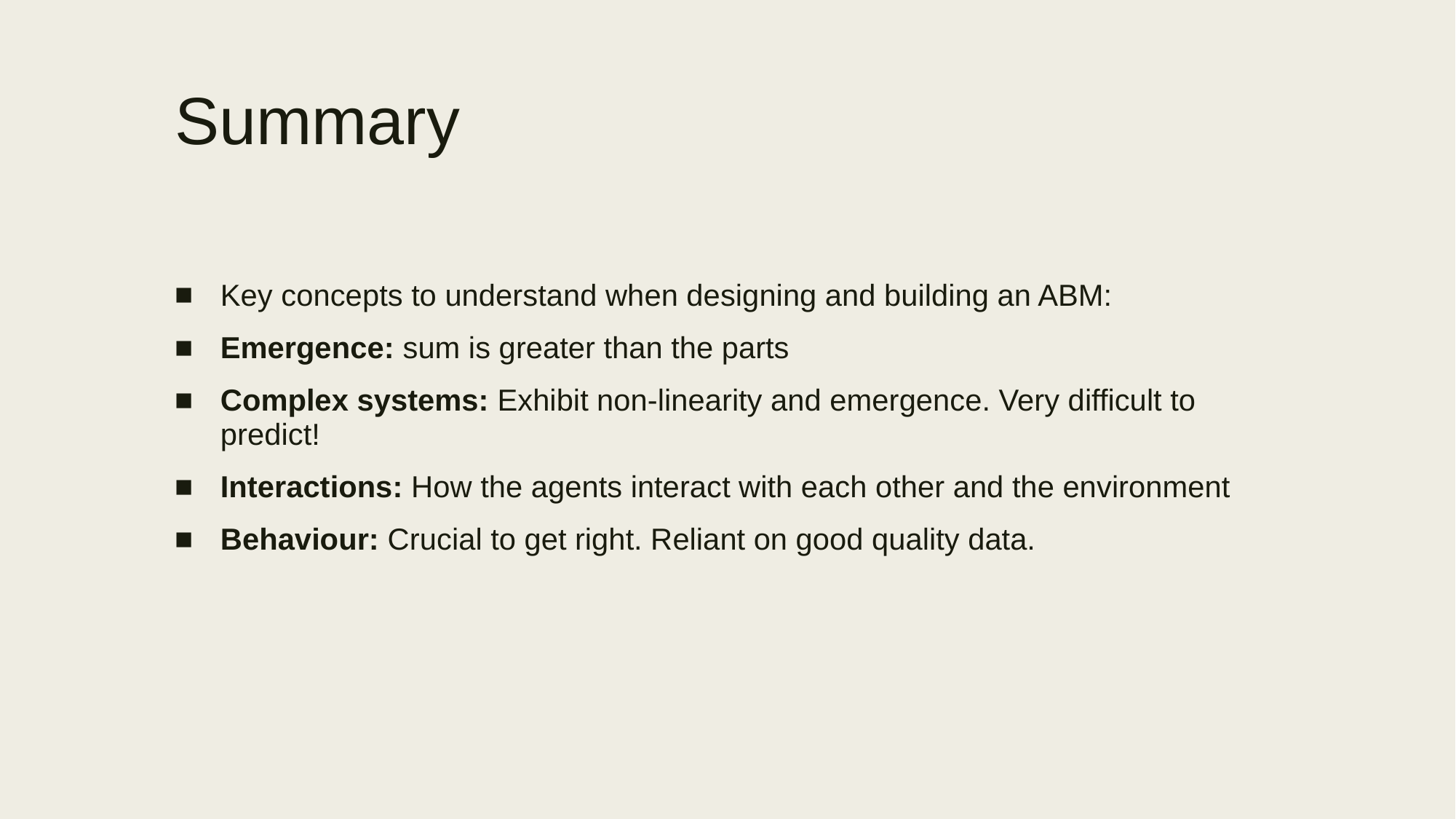

# Summary
Key concepts to understand when designing and building an ABM:
Emergence: sum is greater than the parts
Complex systems: Exhibit non-linearity and emergence. Very difficult to predict!
Interactions: How the agents interact with each other and the environment
Behaviour: Crucial to get right. Reliant on good quality data.